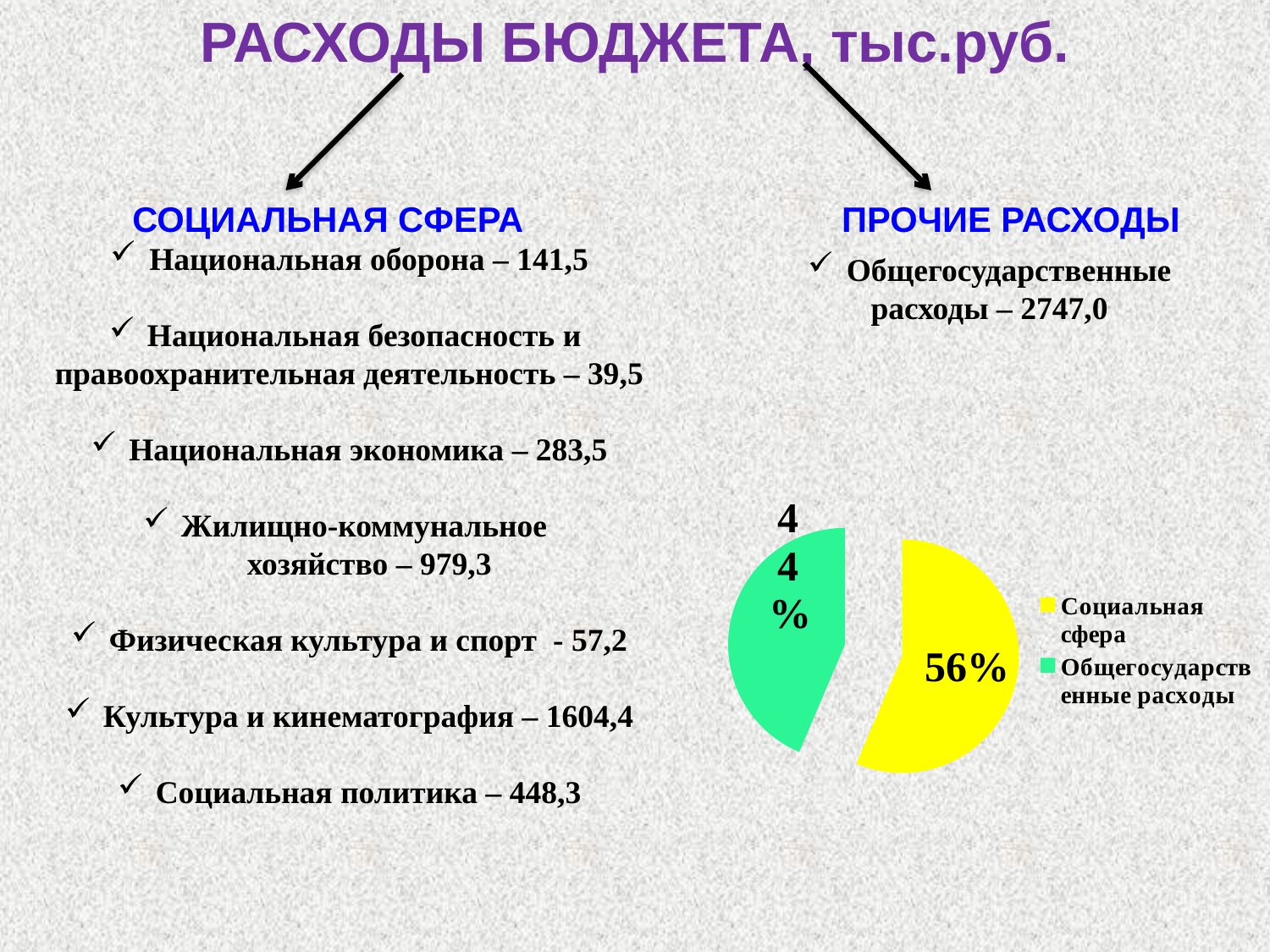

РАСХОДЫ БЮДЖЕТА, тыс.руб.
СОЦИАЛЬНАЯ СФЕРА
ПРОЧИЕ РАСХОДЫ
 Национальная оборона – 141,5

 Национальная безопасность и
правоохранительная деятельность – 39,5

 Национальная экономика – 283,5

 Жилищно-коммунальное
     хозяйство – 979,3

 Физическая культура и спорт  - 57,2

 Культура и кинематография – 1604,4

 Социальная политика – 448,3
 Общегосударственные
расходы – 2747,0

### Chart

| Category | Столбец1 |
|---|---|
| Социальная сфера | 3553.7 |
| Общегосударственные расходы | 2747.0 |